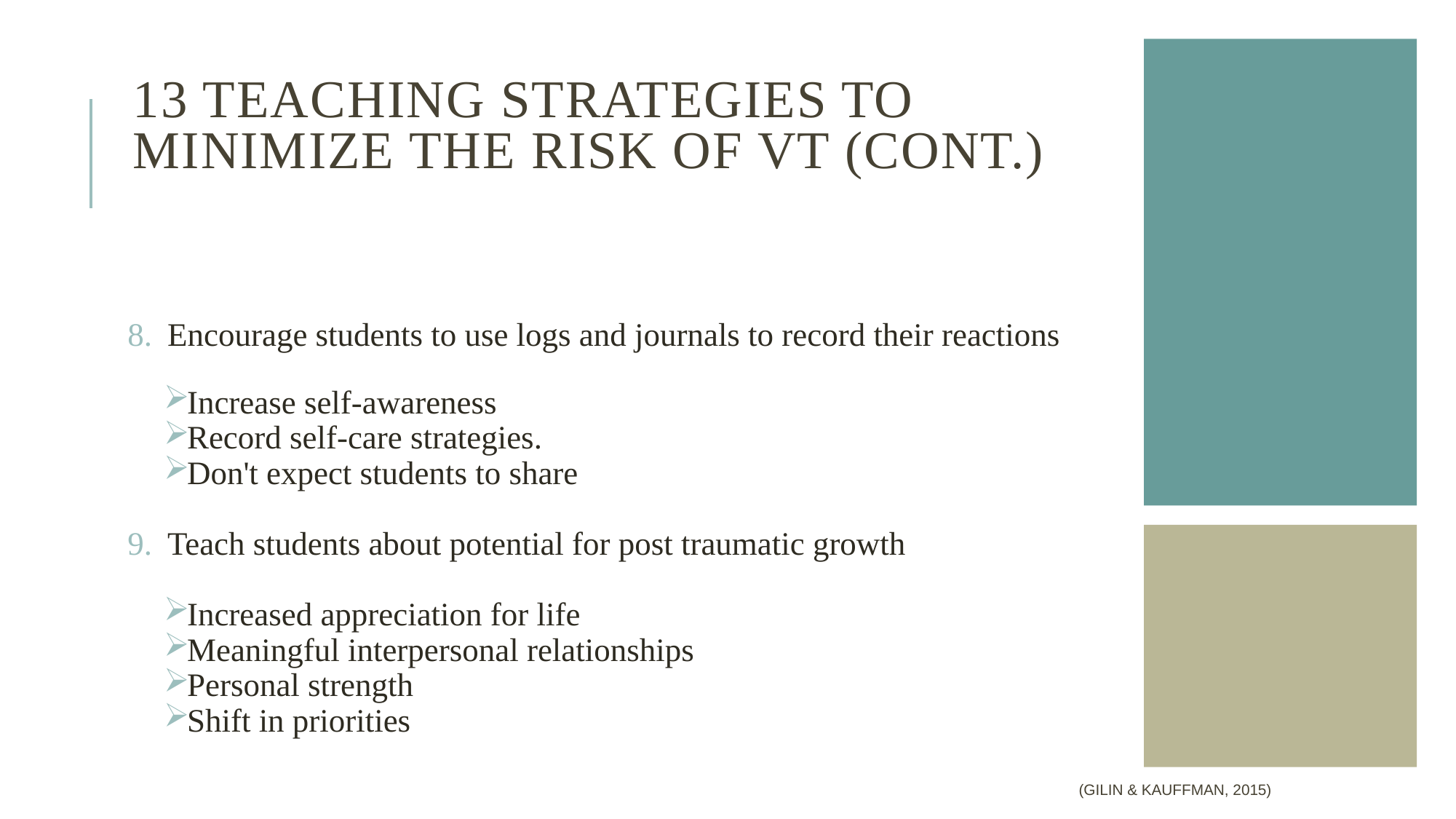

# 13 teaching strategies to minimize the risk of VT (cont.)

Encourage students to use logs and journals to record their reactions

Increase self-awareness
Record self-care strategies.
Don't expect students to share

Teach students about potential for post traumatic growth

Increased appreciation for life
Meaningful interpersonal relationships
Personal strength
Shift in priorities

(Gilin & Kauffman, 2015)